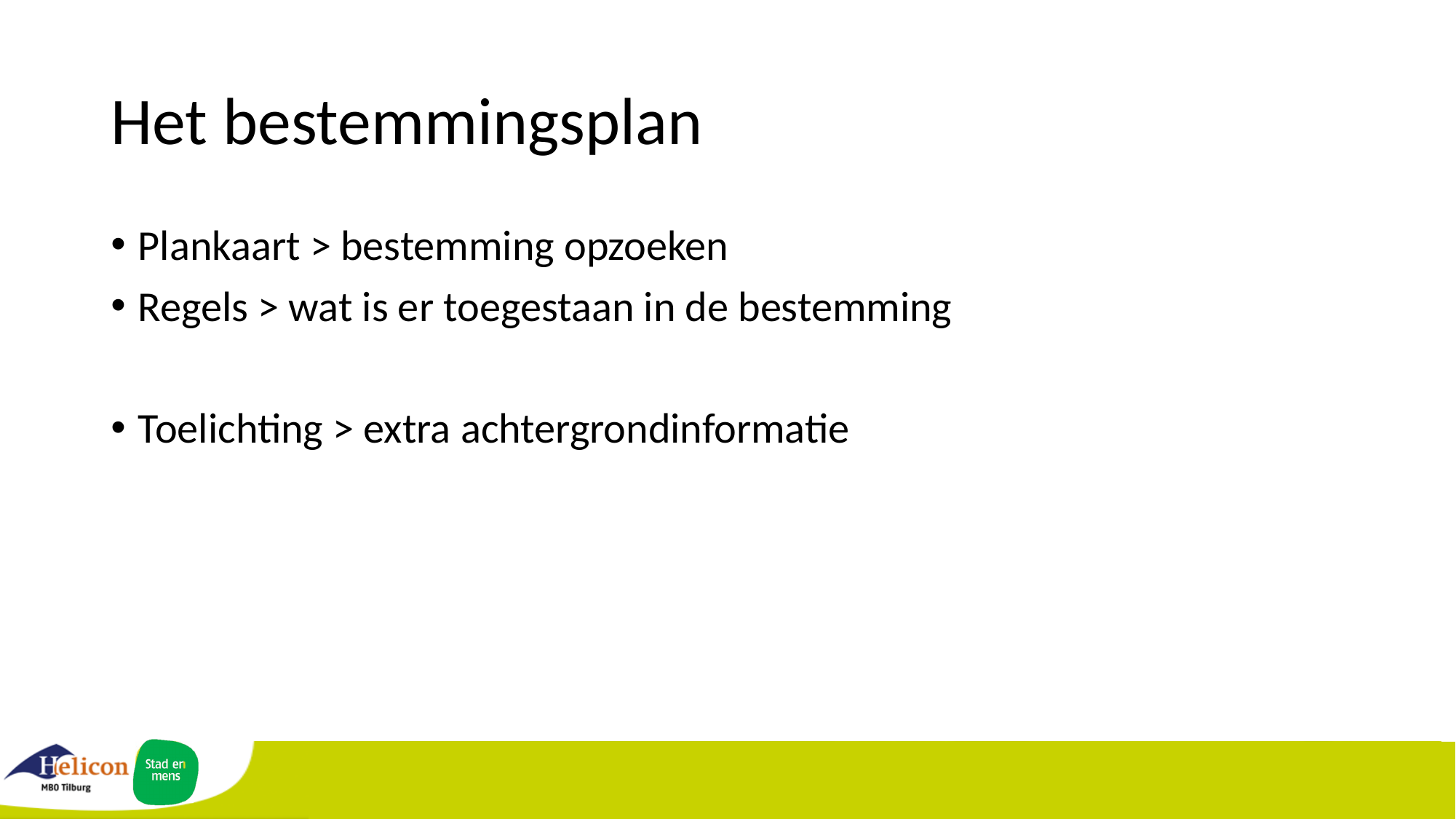

# Het bestemmingsplan
Plankaart > bestemming opzoeken
Regels > wat is er toegestaan in de bestemming

Toelichting > extra achtergrondinformatie